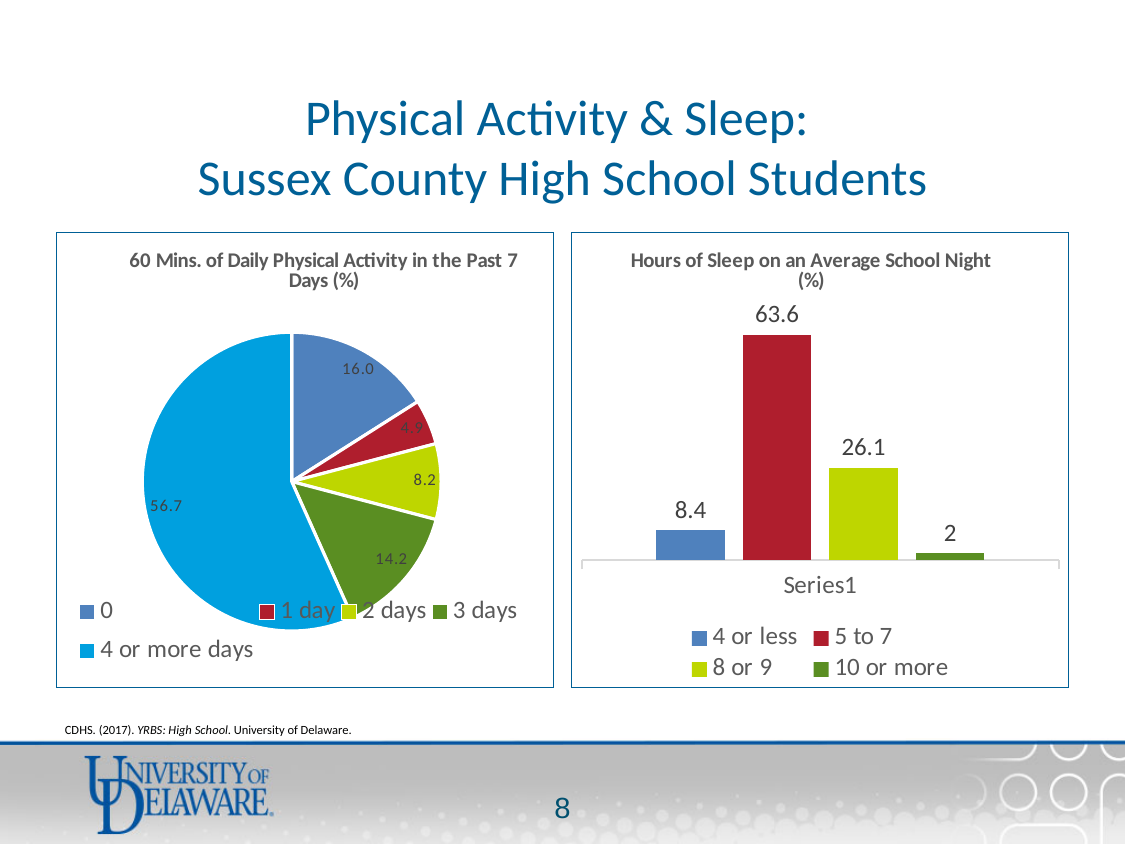

# Physical Activity & Sleep: Sussex County High School Students

### Chart: 60 Mins. of Daily Physical Activity in the Past 7 Days (%)

| Category | 60 minutes of Daily Physical Activity |
|---|---|
| 0 | 16.0 |
| 1 day | 4.9 |
| 2 days | 8.2 |
| 3 days | 14.2 |
| 4 or more days | 56.7 |

### Chart: Hours of Sleep on an Average School Night (%)

| Category | 4 or less | 5 to 7 | 8 or 9 | 10 or more |
|---|---|---|---|---|
|  | 8.4 | 63.6 | 26.1 | 2.0 |
CDHS. (2017). YRBS: High School. University of Delaware.
8